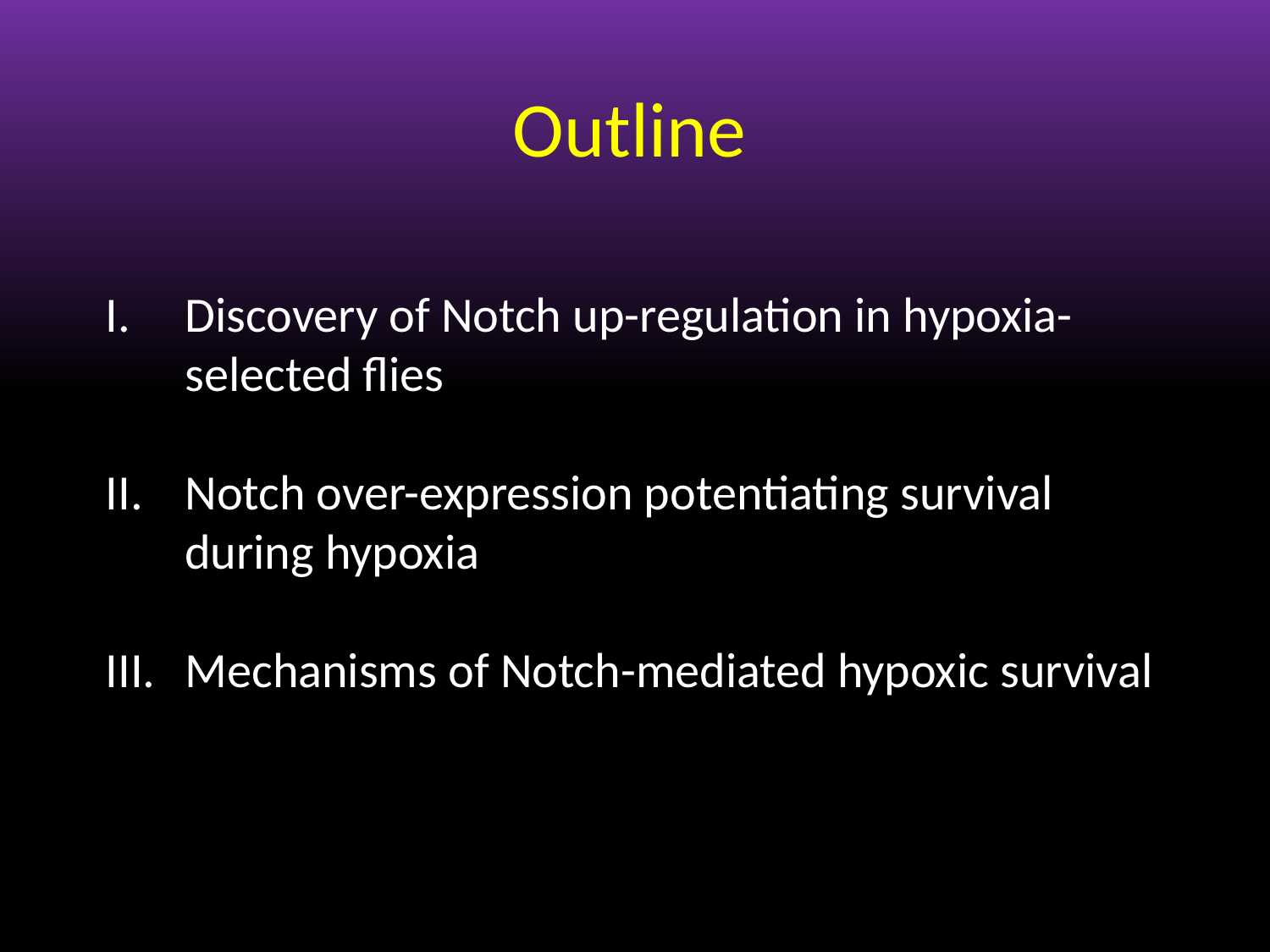

Outline
Discovery of Notch up-regulation in hypoxia-selected flies

Notch over-expression potentiating survival during hypoxia

Mechanisms of Notch-mediated hypoxic survival